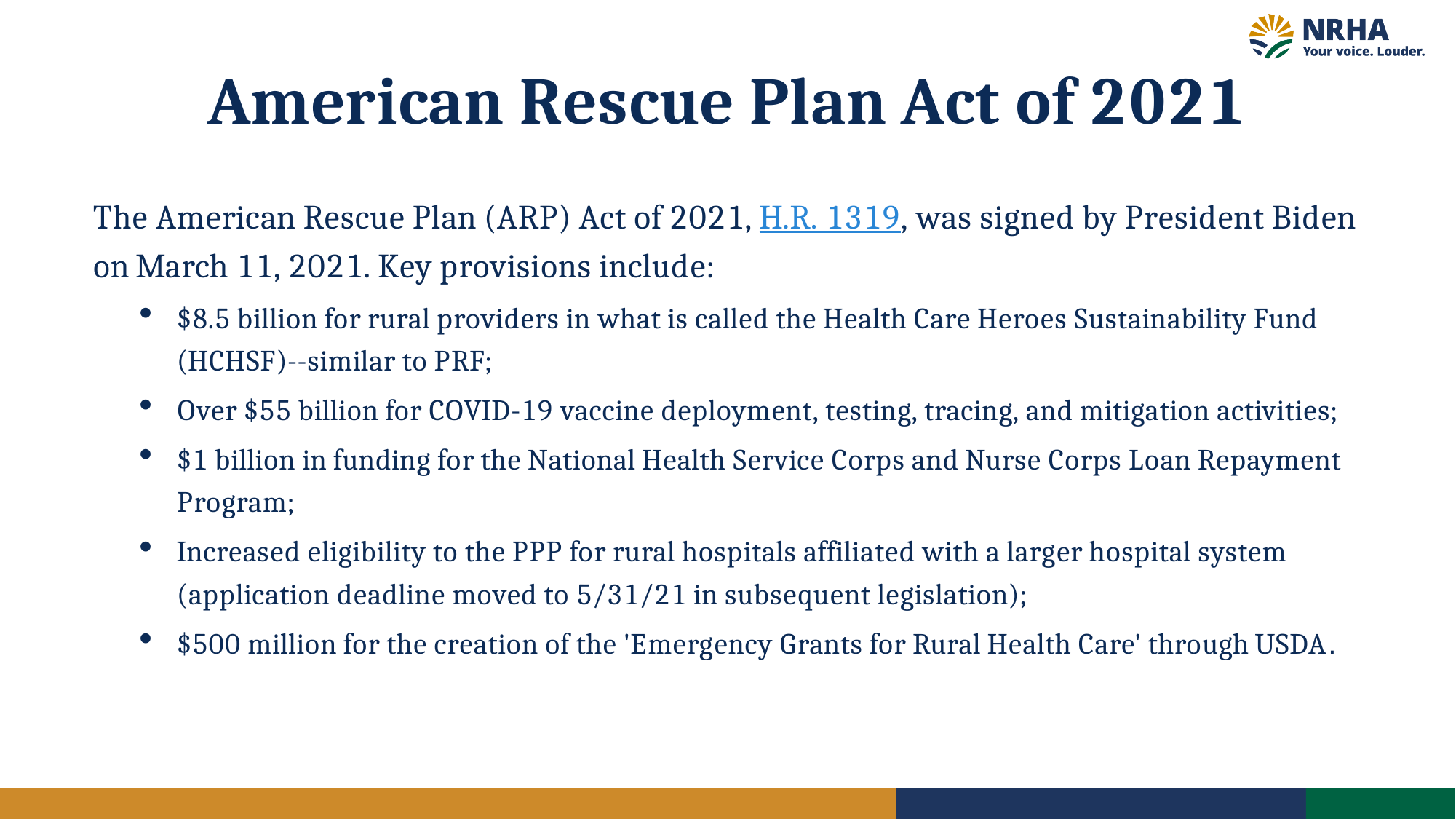

American Rescue Plan Act of 2021
The American Rescue Plan (ARP) Act of 2021, H.R. 1319, was signed by President Biden on March 11, 2021. Key provisions include:
$8.5 billion for rural providers in what is called the Health Care Heroes Sustainability Fund (HCHSF)--similar to PRF;
Over $55 billion for COVID-19 vaccine deployment, testing, tracing, and mitigation activities;
$1 billion in funding for the National Health Service Corps and Nurse Corps Loan Repayment Program;
Increased eligibility to the PPP for rural hospitals affiliated with a larger hospital system (application deadline moved to 5/31/21 in subsequent legislation);
$500 million for the creation of the 'Emergency Grants for Rural Health Care' through USDA.